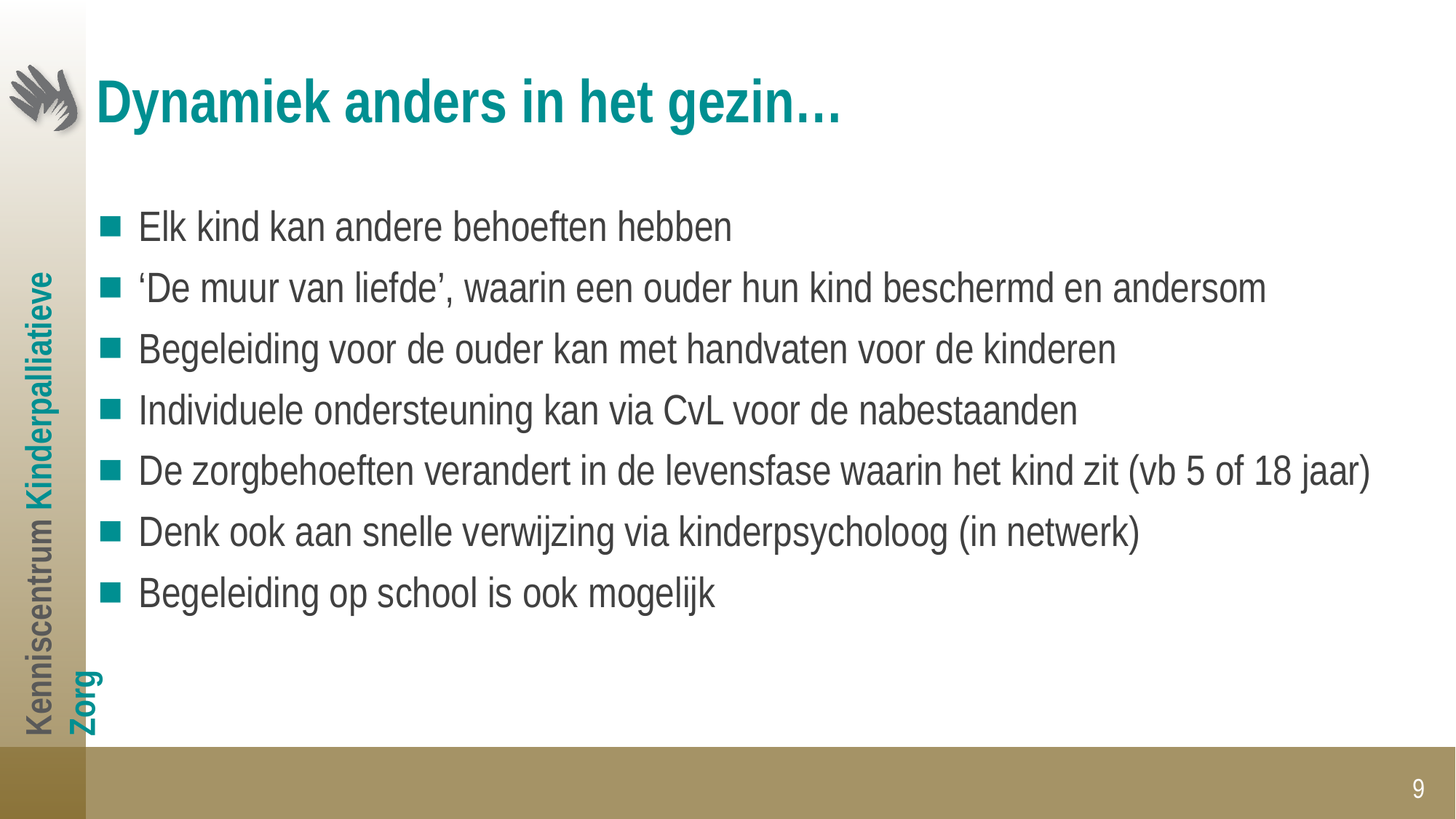

# Dynamiek anders in het gezin…
Elk kind kan andere behoeften hebben
‘De muur van liefde’, waarin een ouder hun kind beschermd en andersom
Begeleiding voor de ouder kan met handvaten voor de kinderen
Individuele ondersteuning kan via CvL voor de nabestaanden
De zorgbehoeften verandert in de levensfase waarin het kind zit (vb 5 of 18 jaar)
Denk ook aan snelle verwijzing via kinderpsycholoog (in netwerk)
Begeleiding op school is ook mogelijk
9